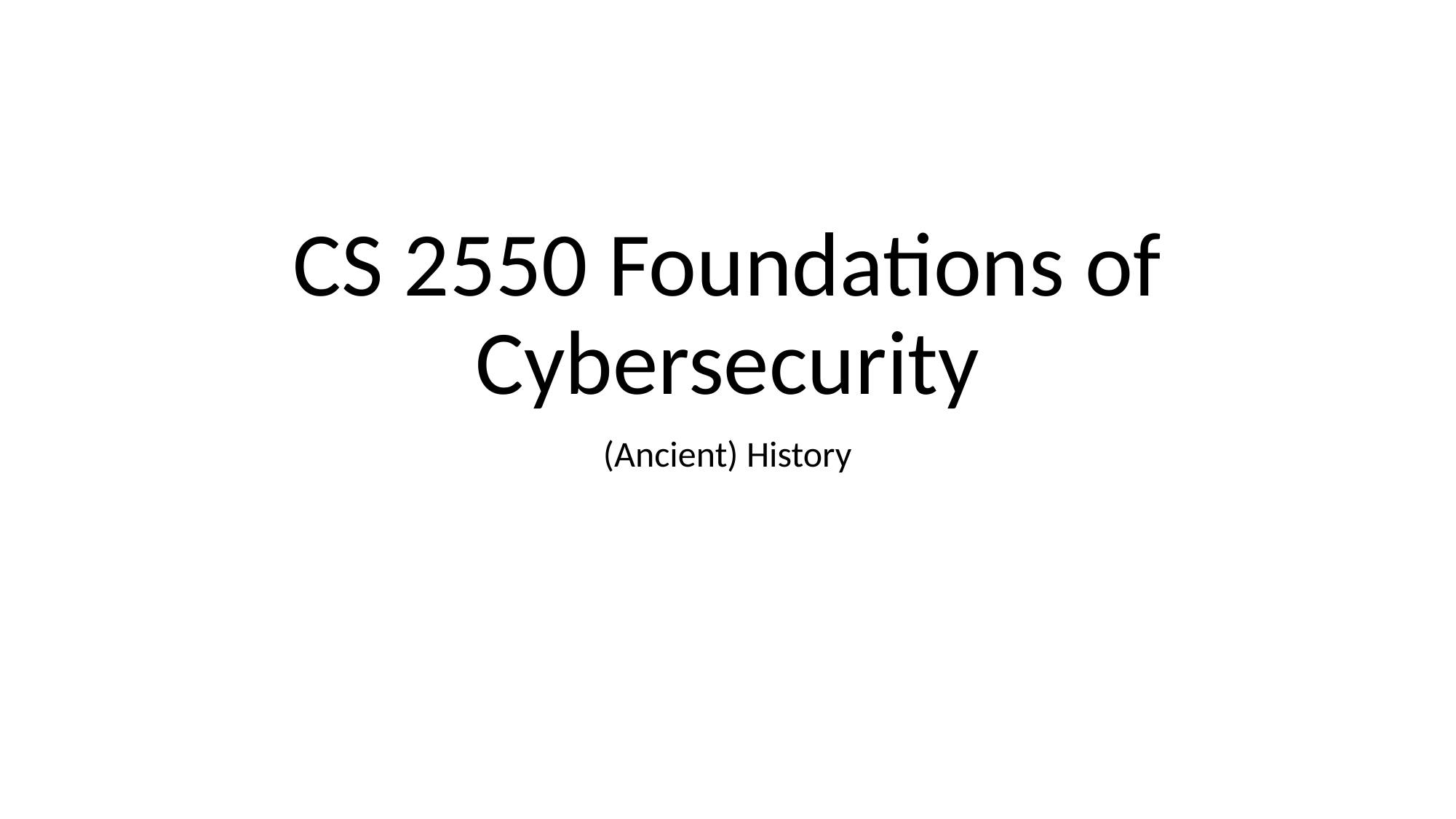

# CS 2550 Foundations of Cybersecurity
(Ancient) History